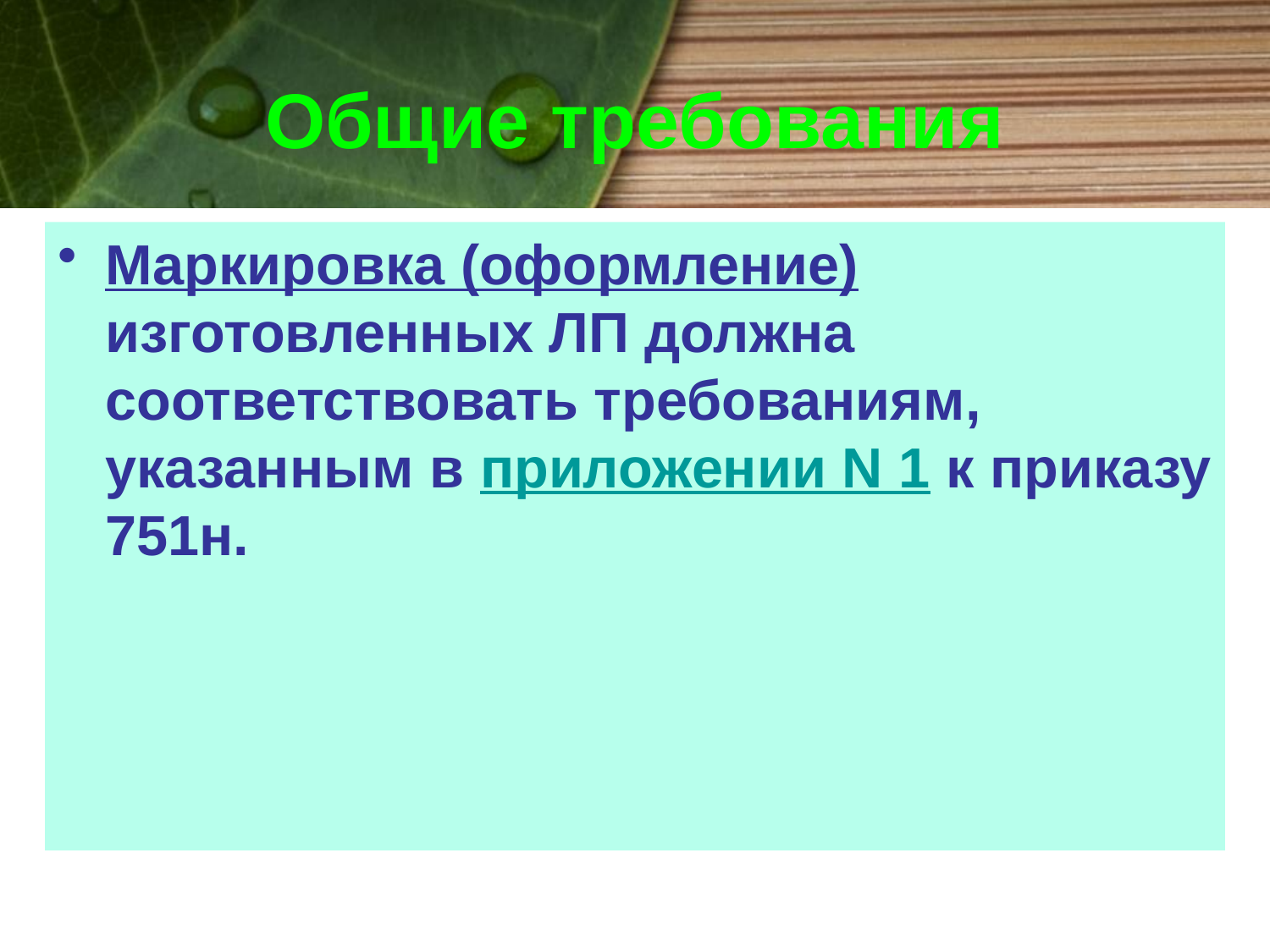

# Общие требования
Маркировка (оформление) изготовленных ЛП должна соответствовать требованиям, указанным в приложении N 1 к приказу 751н.